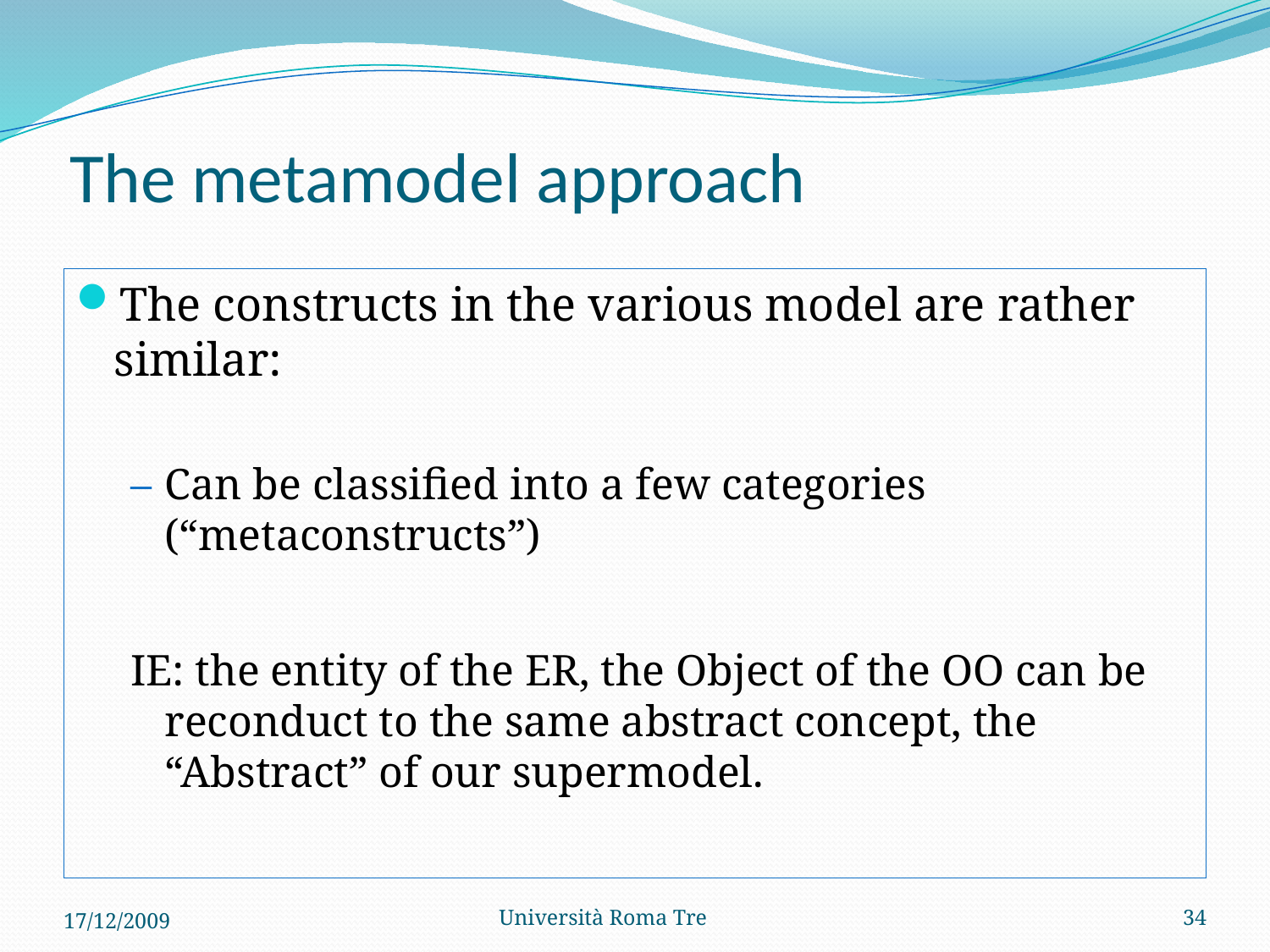

# The metamodel approach
The constructs in the various model are rather similar:

Can be classified into a few categories (“metaconstructs”)

IE: the entity of the ER, the Object of the OO can be reconduct to the same abstract concept, the “Abstract” of our supermodel.
17/12/2009
Università Roma Tre
34